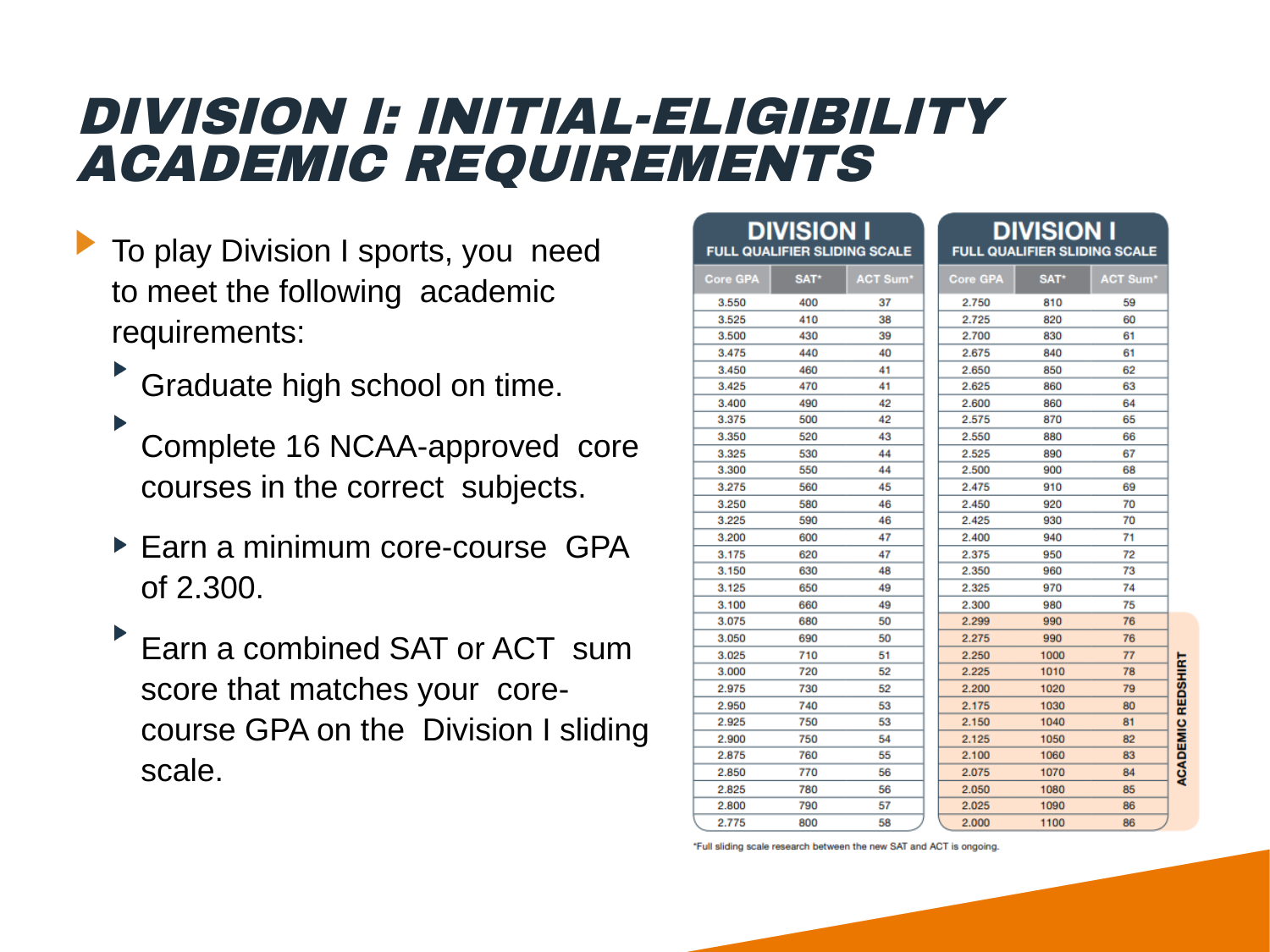

# DIVISION I: INITIAL-ELIGIBILITY
ACADEMIC REQUIREMENTS
To play Division I sports, you  need to meet the following  academic requirements:
Graduate high school on time.
Complete 16 NCAA-approved  core courses in the correct  subjects.
Earn a minimum core-course  GPA of 2.300.
Earn a combined SAT or ACT  sum score that matches your  core-course GPA on the  Division I sliding scale.